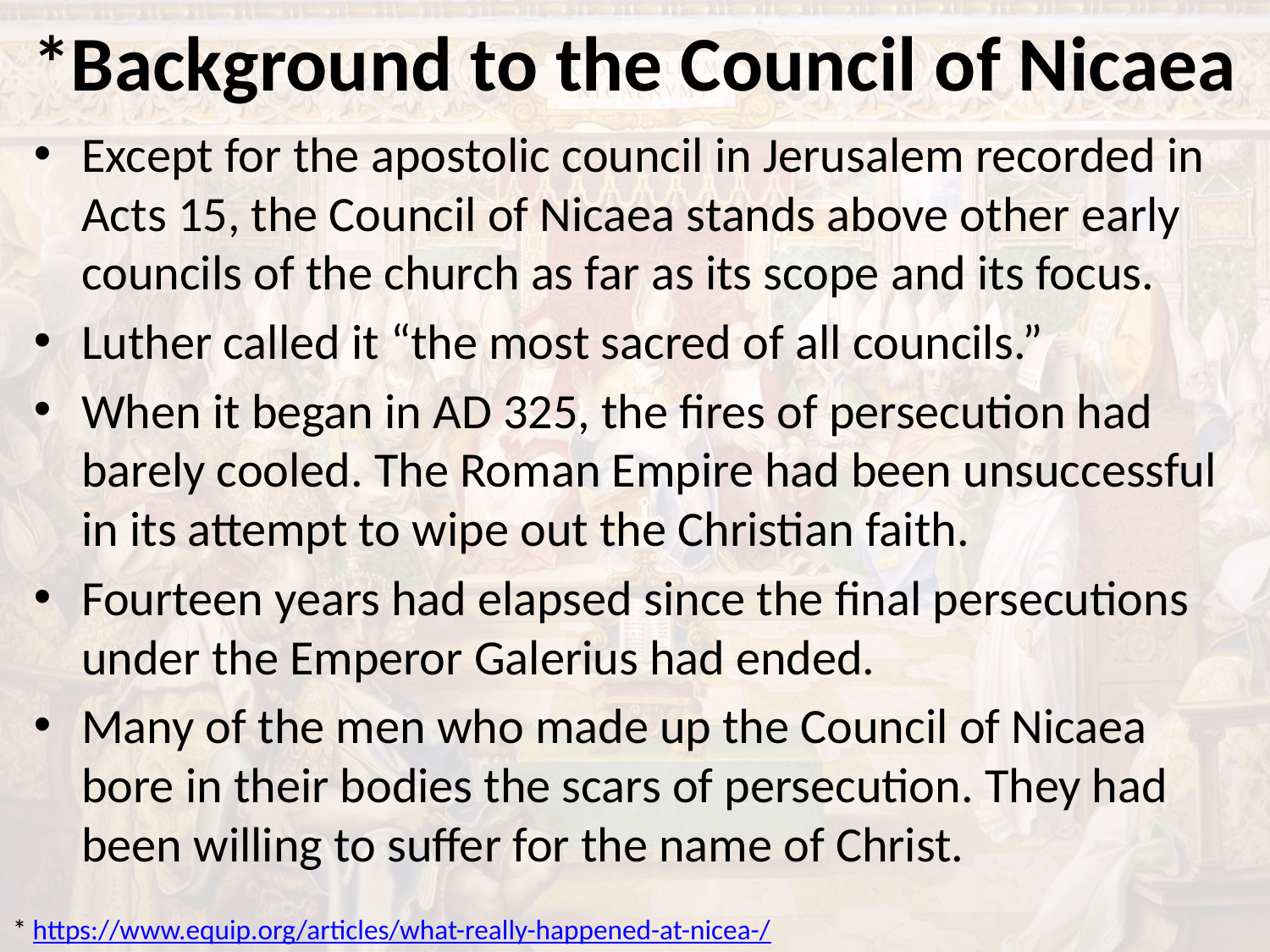

# *Background to the Council of Nicaea
Except for the apostolic council in Jerusalem recorded in Acts 15, the Council of Nicaea stands above other early councils of the church as far as its scope and its focus.
Luther called it “the most sacred of all councils.”
When it began in AD 325, the fires of persecution had barely cooled. The Roman Empire had been unsuccessful in its attempt to wipe out the Christian faith.
Fourteen years had elapsed since the final persecutions under the Emperor Galerius had ended.
Many of the men who made up the Council of Nicaea bore in their bodies the scars of persecution. They had been willing to suffer for the name of Christ.
* https://www.equip.org/articles/what-really-happened-at-nicea-/